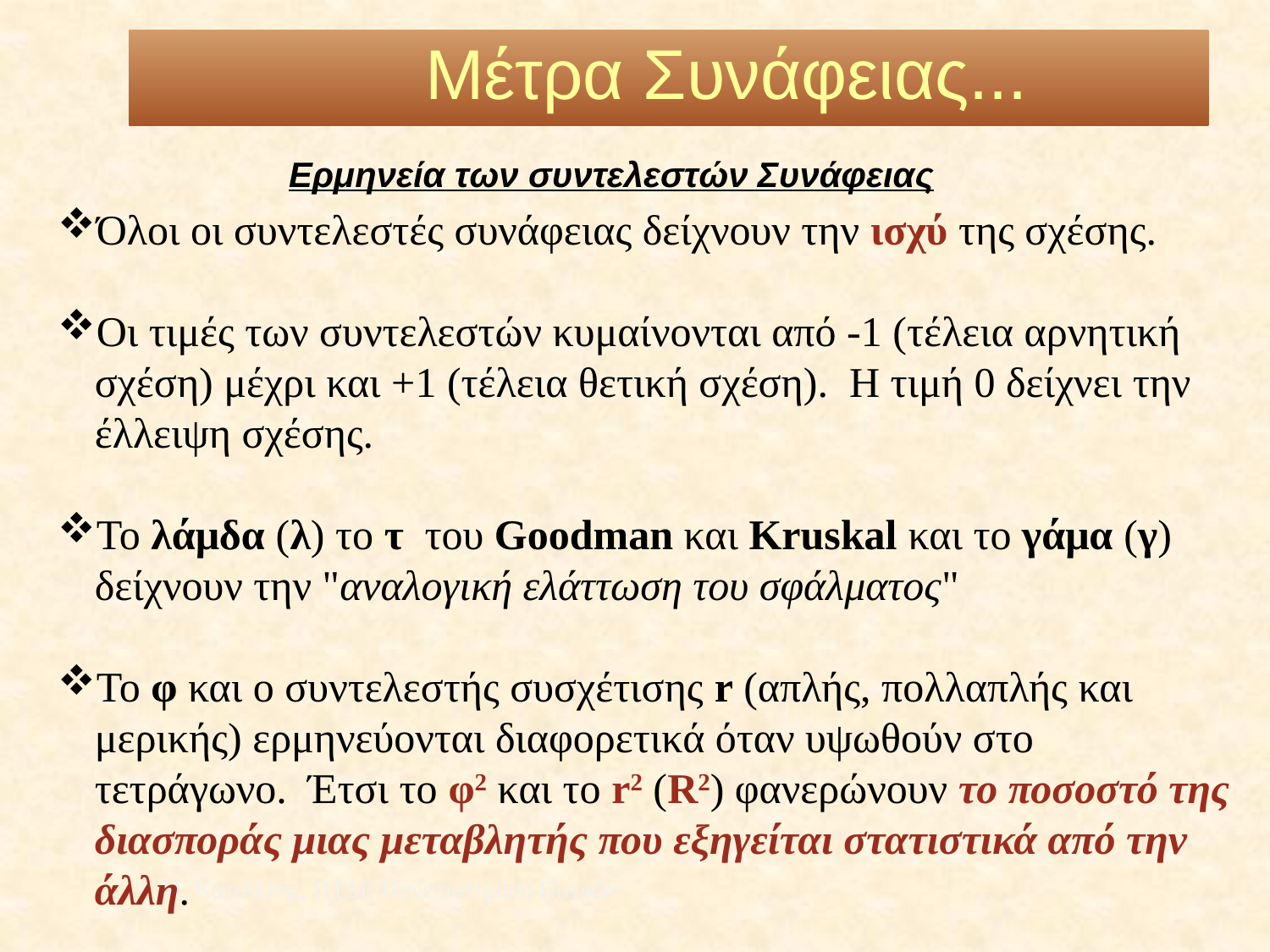

Μέτρα Συνάφειας...
Ερμηνεία των συντελεστών Συνάφειας
Όλοι οι συντελεστές συνάφειας δείχνουν την ισχύ της σχέσης.

Οι τιμές των συντελεστών κυμαίνονται από -1 (τέλεια αρνητική σχέση) μέχρι και +1 (τέλεια θετική σχέση).  Η τιμή 0 δείχνει την έλλειψη σχέσης.

Το λάμδα (λ) το τ  του Goodman και Kruskal και το γάμα (γ) δείχνουν την "αναλογική ελάττωση του σφάλματος"

Το φ και ο συντελεστής συσχέτισης r (απλής, πολλαπλής και μερικής) ερμηνεύονται διαφορετικά όταν υψωθούν στο τετράγωνο.  Έτσι το φ2 και το r2 (R2) φανερώνουν το ποσοστό της διασποράς μιας μεταβλητής που εξηγείται στατιστικά από την άλλη.
Ι. Μ. Κατσίλλης, ΠΤΔΕ Πανεπιστημίου Πατρών